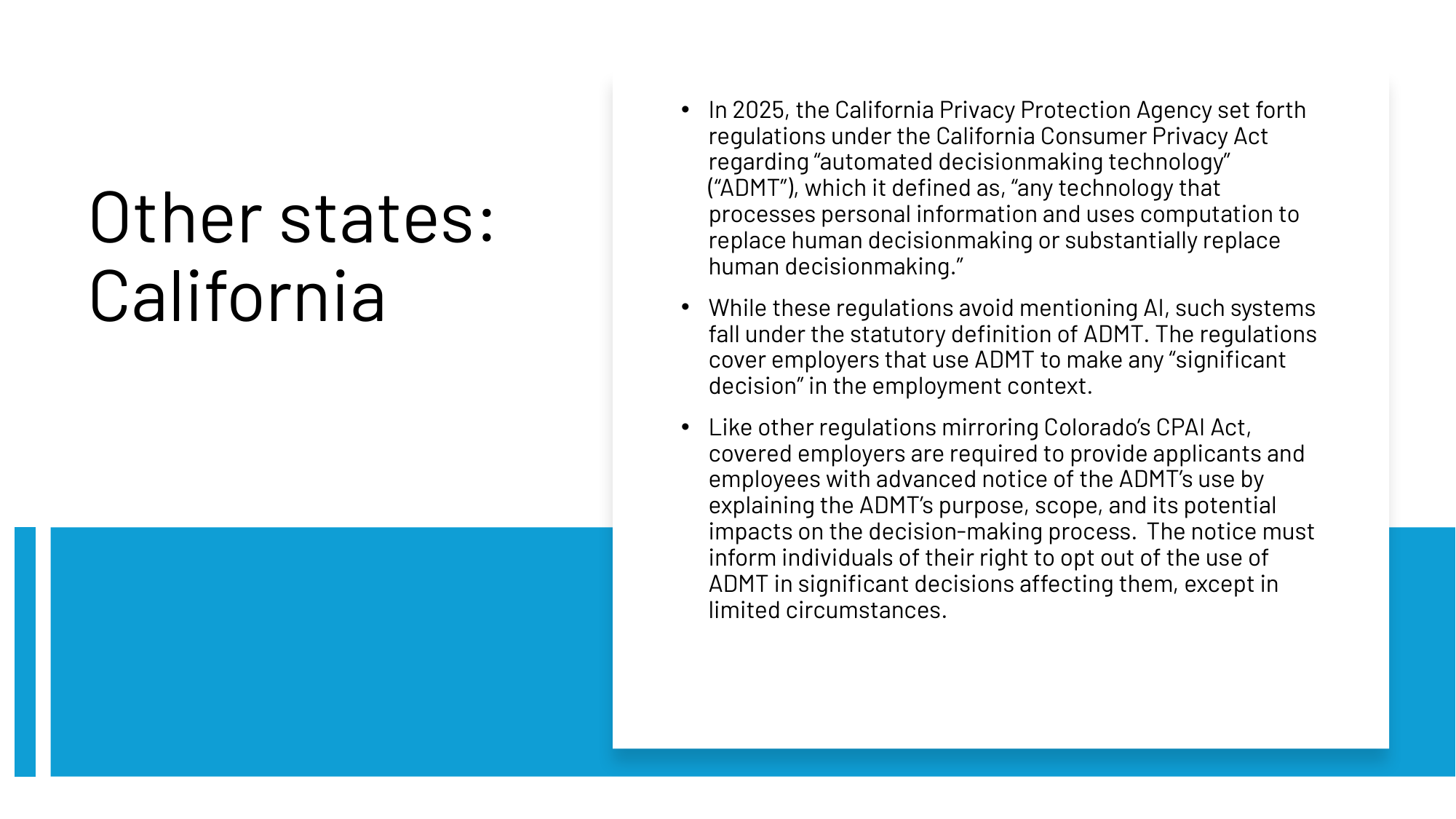

In 2025, the California Privacy Protection Agency set forth regulations under the California Consumer Privacy Act regarding “automated decisionmaking technology” (“ADMT”), which it defined as, “any technology that processes personal information and uses computation to replace human decisionmaking or substantially replace human decisionmaking.”
While these regulations avoid mentioning AI, such systems fall under the statutory definition of ADMT. The regulations cover employers that use ADMT to make any “significant decision” in the employment context.
Like other regulations mirroring Colorado’s CPAI Act, covered employers are required to provide applicants and employees with advanced notice of the ADMT’s use by explaining the ADMT’s purpose, scope, and its potential impacts on the decision-making process.  The notice must inform individuals of their right to opt out of the use of ADMT in significant decisions affecting them, except in limited circumstances.
# Other states:  California

38